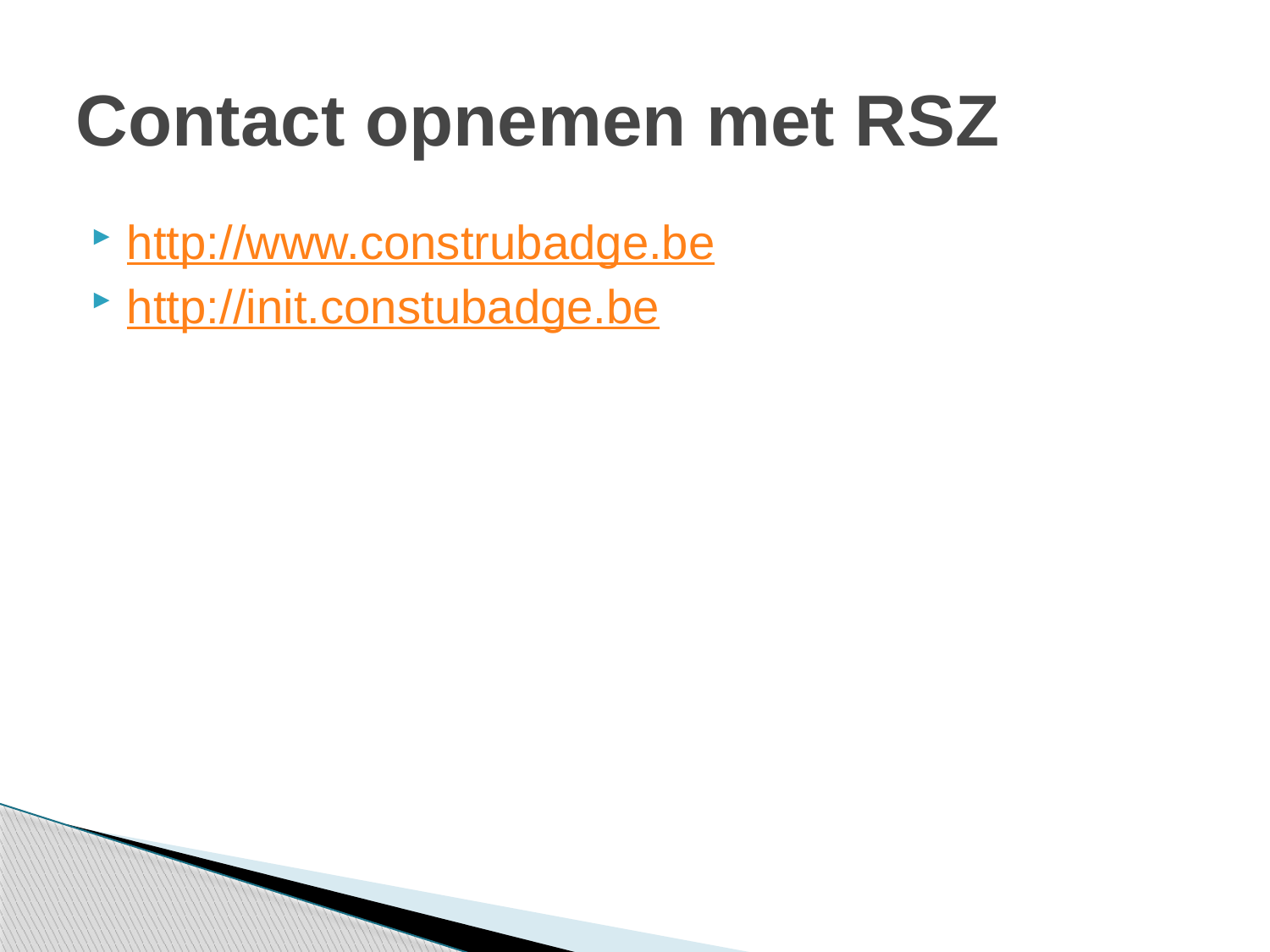

# Contact opnemen met RSZ
http://www.construbadge.be
http://init.constubadge.be